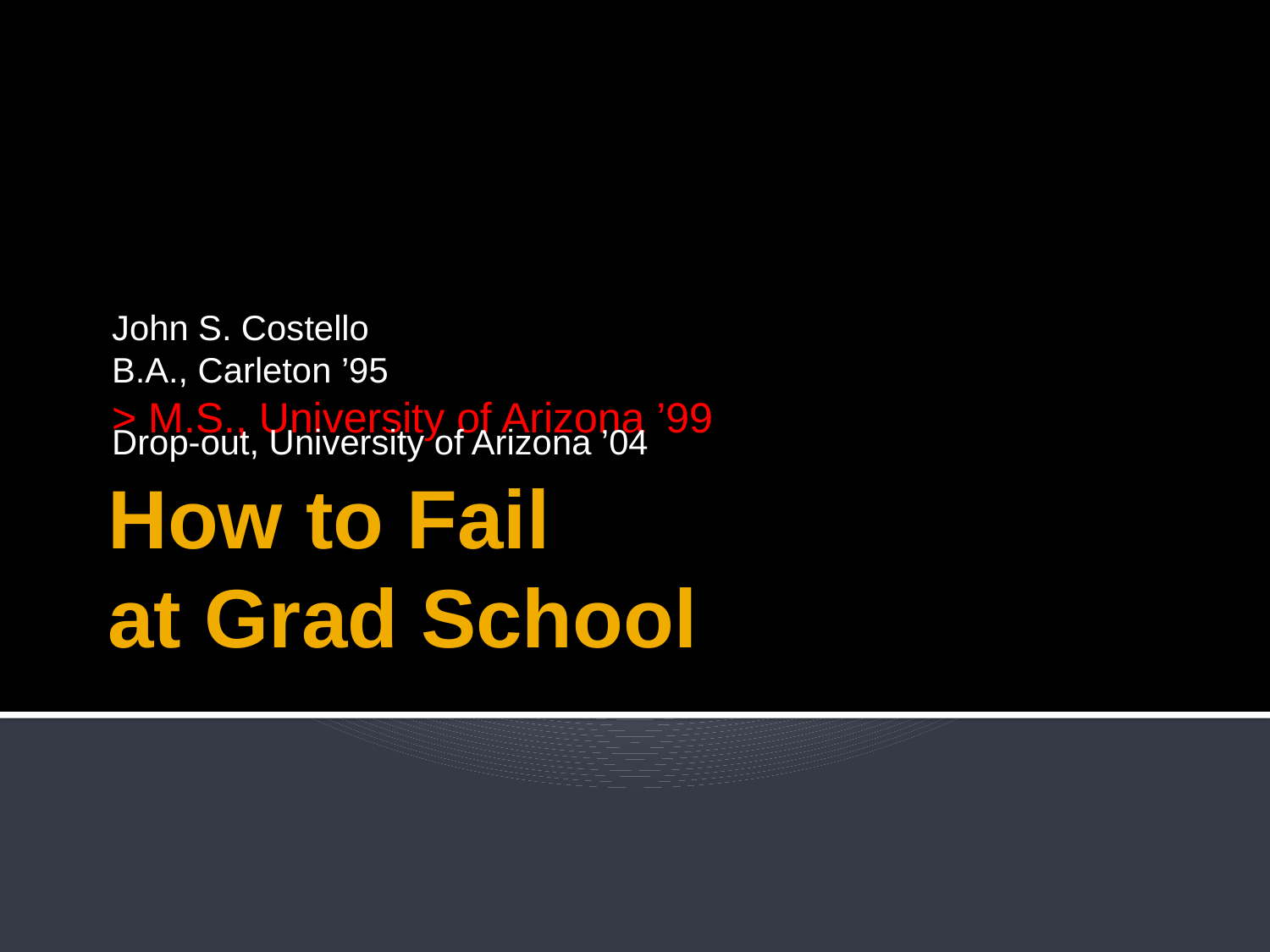

John S. Costello
B.A., Carleton ’95
> M.S., University of Arizona ’99
Drop-out, University of Arizona ’04
# How to Fail at Grad School